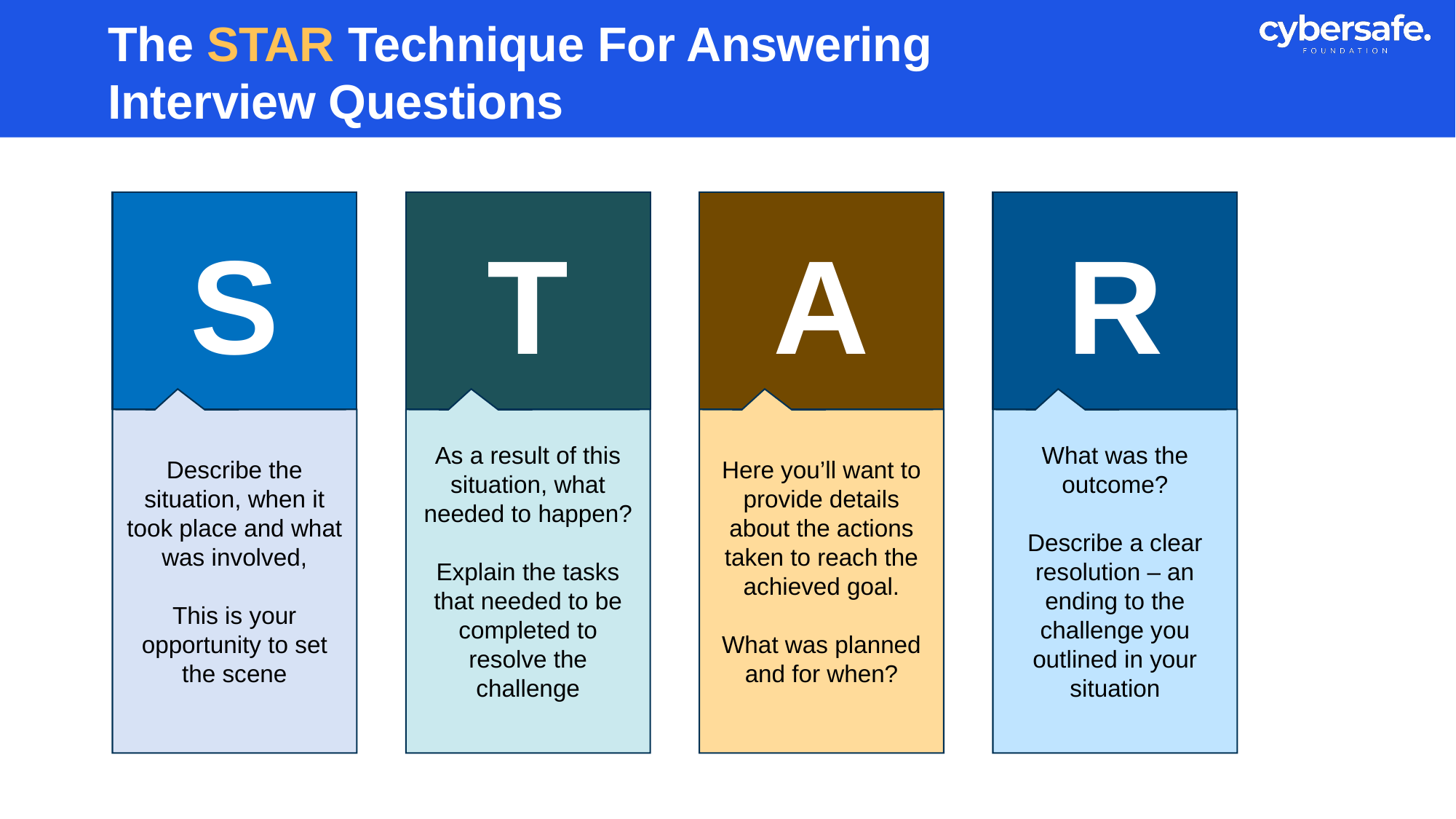

# The STAR Technique For Answering Interview Questions
S
T
A
R
Describe the situation, when it took place and what was involved,

This is your opportunity to set the scene
As a result of this situation, what needed to happen?

Explain the tasks that needed to be completed to resolve the challenge
Here you’ll want to provide details about the actions taken to reach the achieved goal.

What was planned and for when?
What was the outcome?

Describe a clear resolution – an ending to the challenge you outlined in your situation